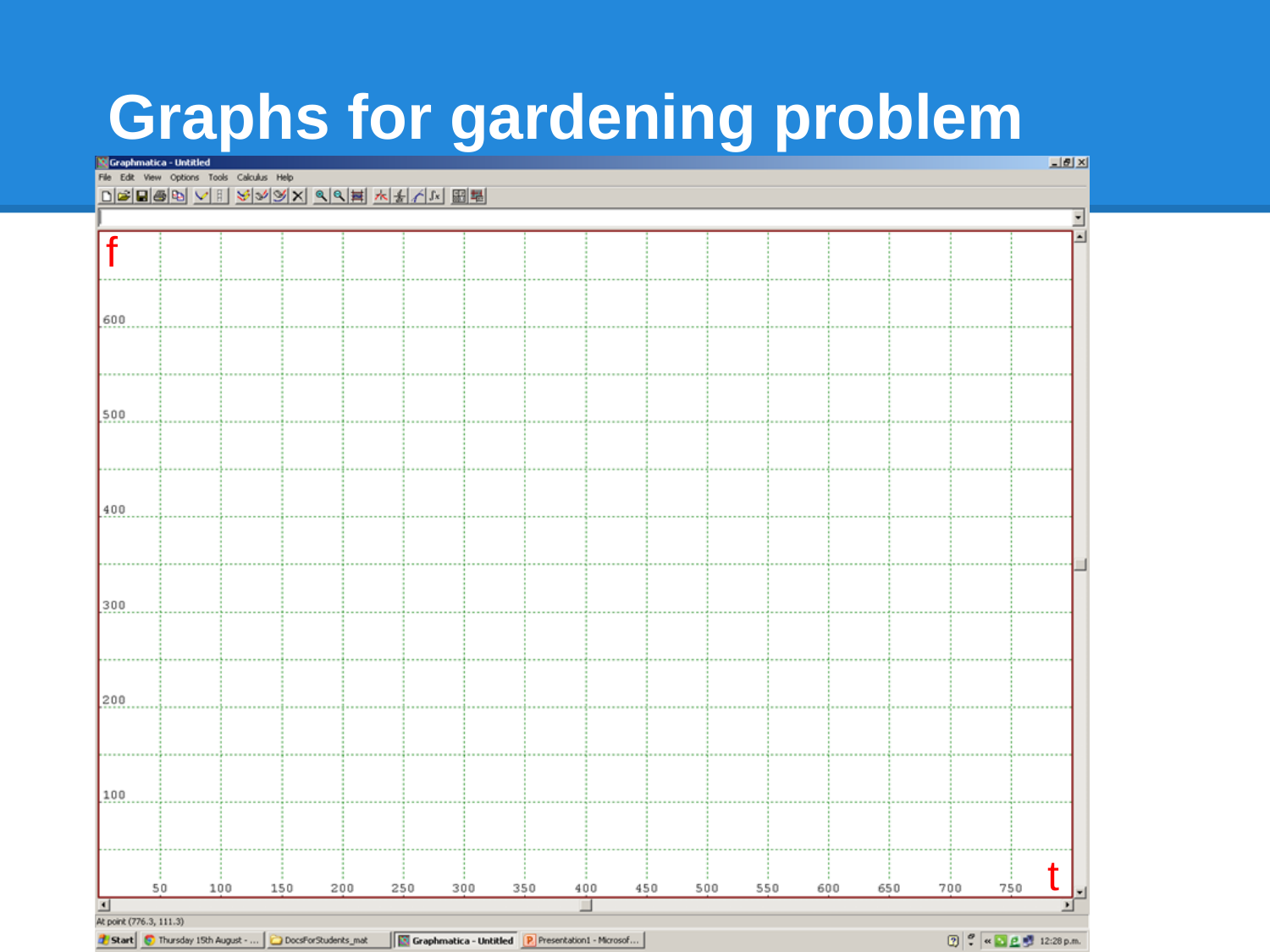

# Graphs for gardening problem

f
t